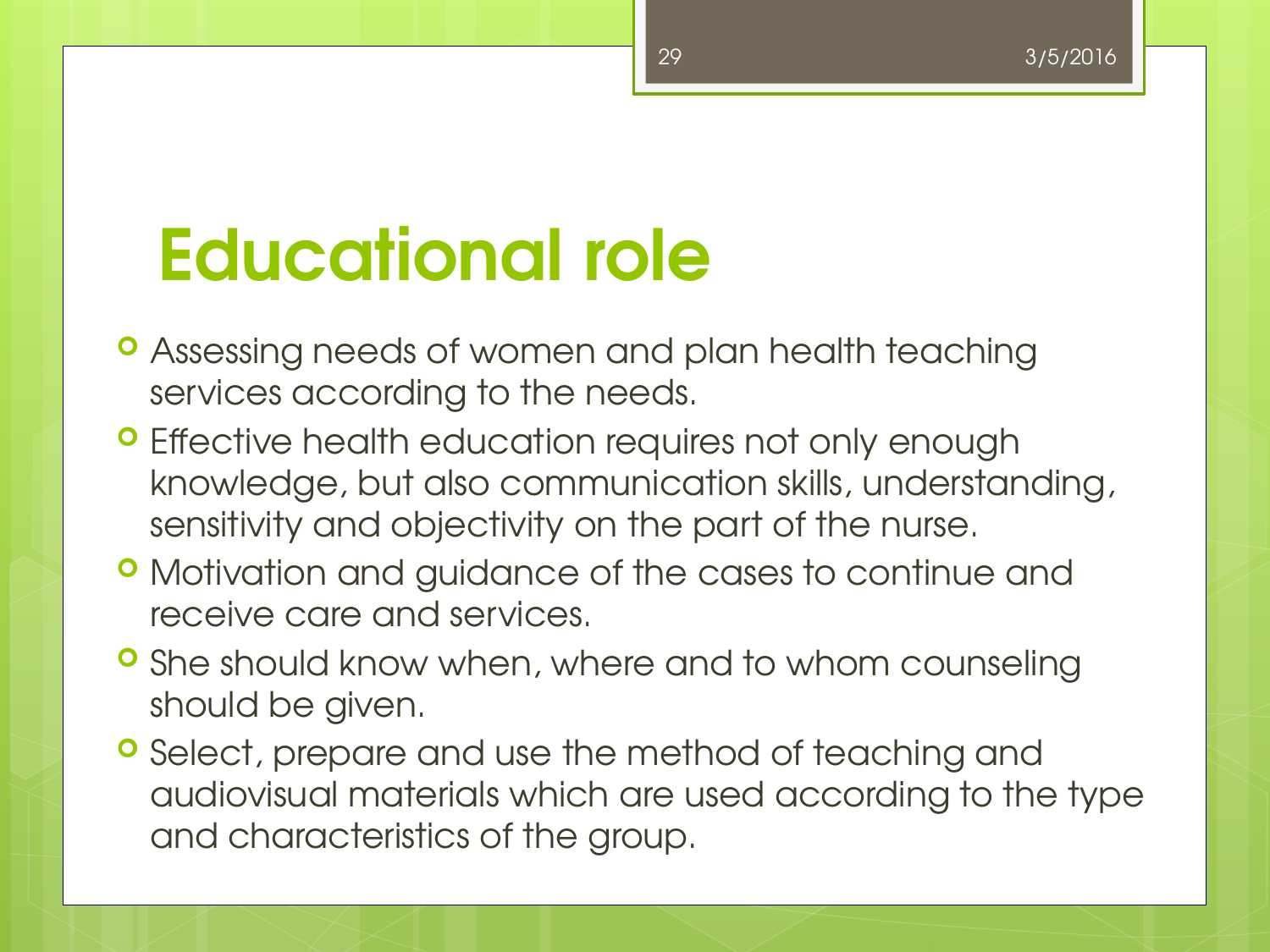

29
3/5/2016
# Educational role
Assessing needs of women and plan health teaching services according to the needs.
Effective health education requires not only enough knowledge, but also communication skills, understanding, sensitivity and objectivity on the part of the nurse.
Motivation and guidance of the cases to continue and receive care and services.
She should know when, where and to whom counseling should be given.
Select, prepare and use the method of teaching and audiovisual materials which are used according to the type and characteristics of the group.